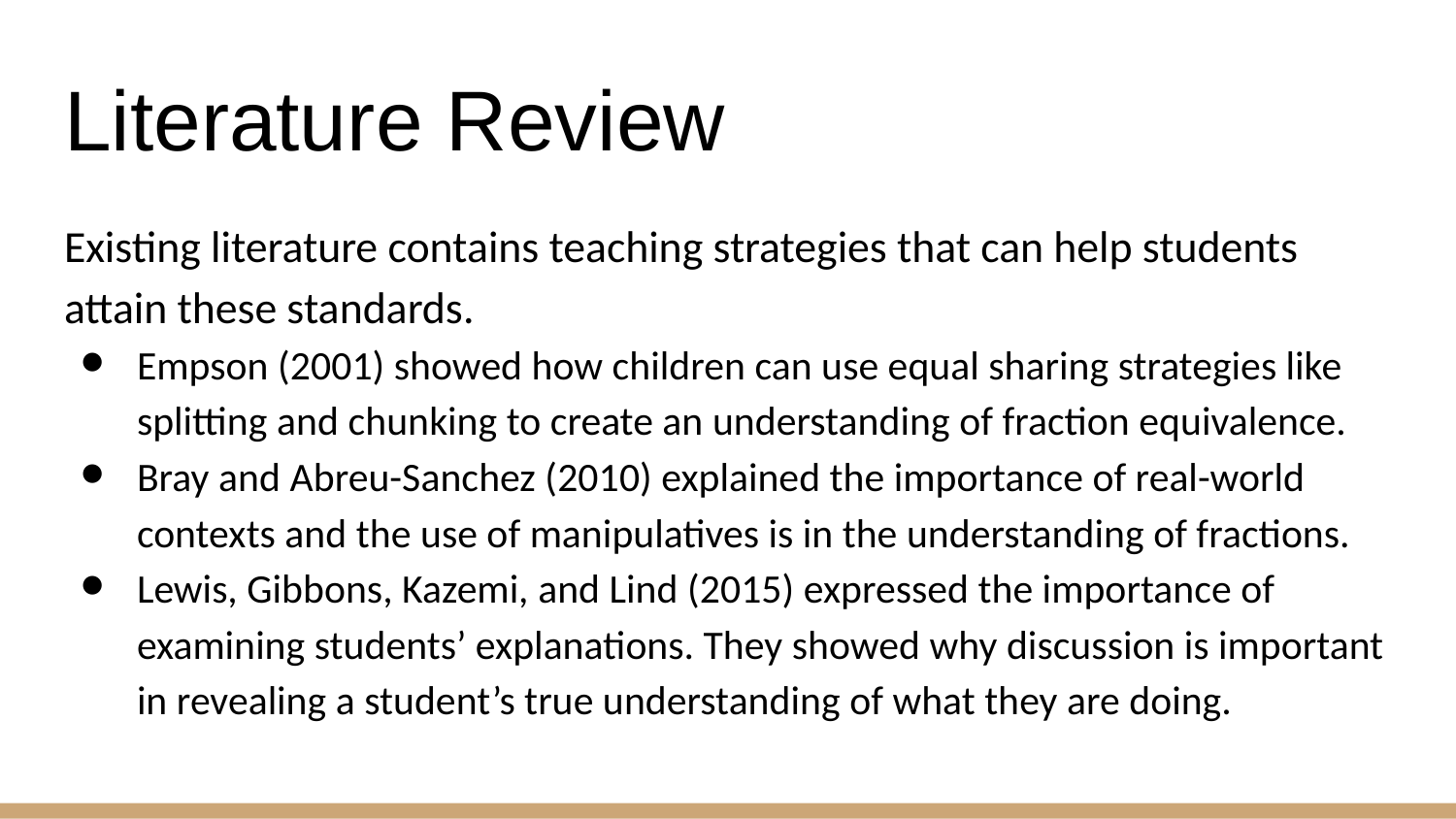

# Literature Review
Existing literature contains teaching strategies that can help students attain these standards.
Empson (2001) showed how children can use equal sharing strategies like splitting and chunking to create an understanding of fraction equivalence.
Bray and Abreu-Sanchez (2010) explained the importance of real-world contexts and the use of manipulatives is in the understanding of fractions.
Lewis, Gibbons, Kazemi, and Lind (2015) expressed the importance of examining students’ explanations. They showed why discussion is important in revealing a student’s true understanding of what they are doing.